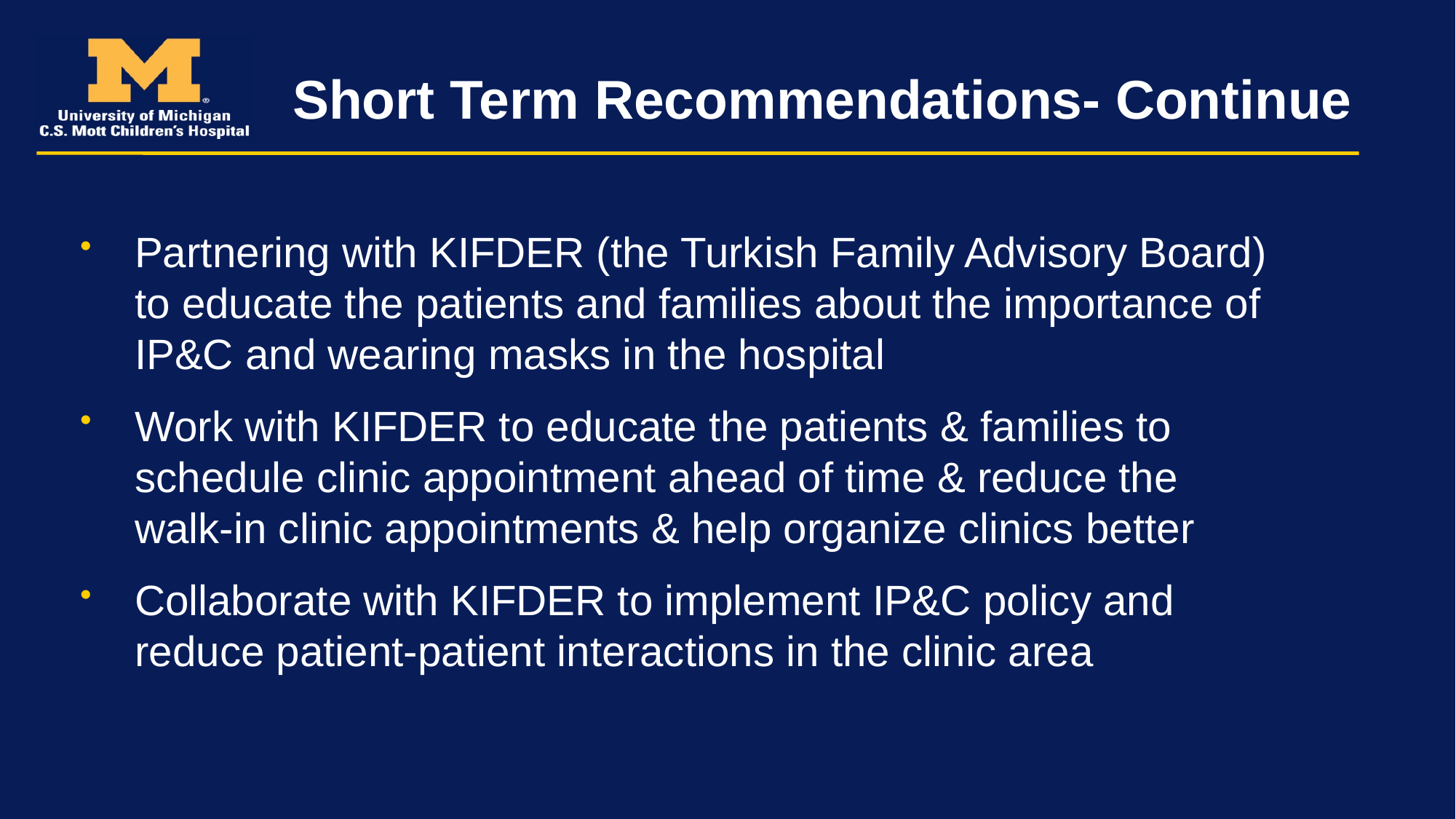

# Short Term Recommendations- Continue
Partnering with KIFDER (the Turkish Family Advisory Board) to educate the patients and families about the importance of IP&C and wearing masks in the hospital
Work with KIFDER to educate the patients & families to schedule clinic appointment ahead of time & reduce the walk-in clinic appointments & help organize clinics better
Collaborate with KIFDER to implement IP&C policy and reduce patient-patient interactions in the clinic area